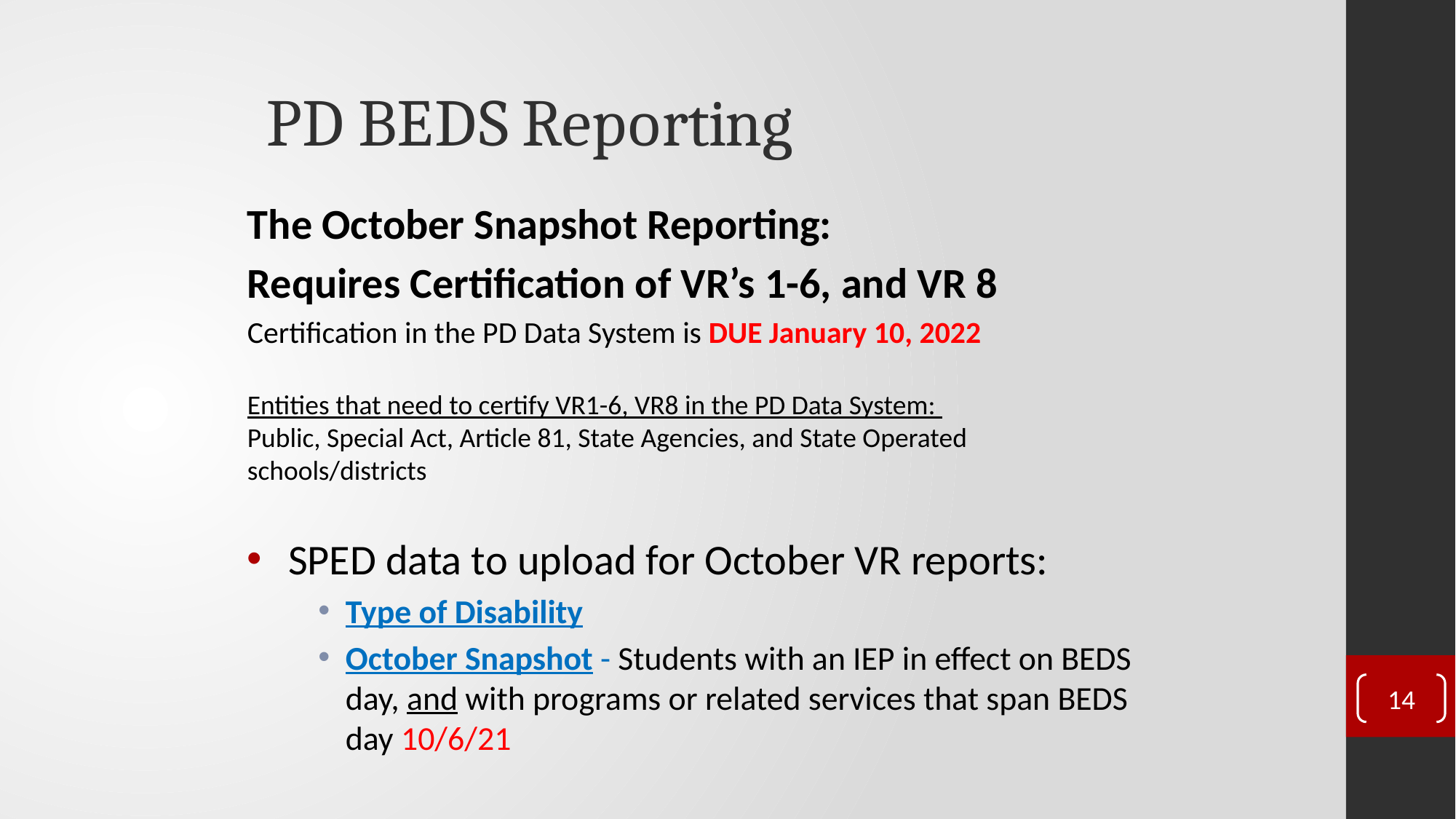

PD BEDS Reporting
The October Snapshot Reporting:
Requires Certification of VR’s 1-6, and VR 8
Certification in the PD Data System is DUE January 10, 2022
Entities that need to certify VR1-6, VR8 in the PD Data System:
Public, Special Act, Article 81, State Agencies, and State Operated schools/districts

SPED data to upload for October VR reports:
Type of Disability
October Snapshot - Students with an IEP in effect on BEDS day, and with programs or related services that span BEDS day 10/6/21
14